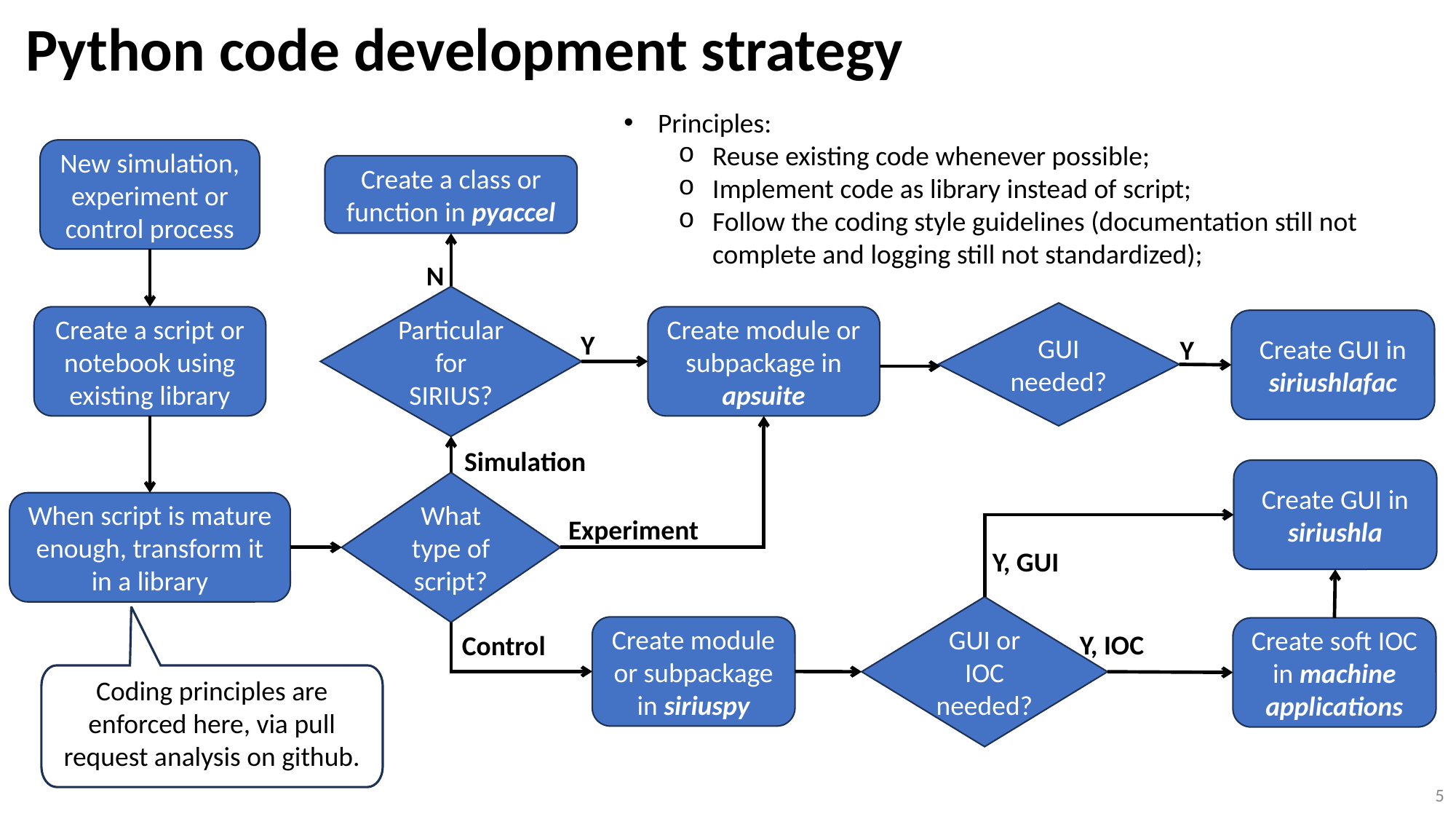

Python code development strategy
Principles:
Reuse existing code whenever possible;
Implement code as library instead of script;
Follow the coding style guidelines (documentation still not complete and logging still not standardized);
New simulation, experiment or control process
Create a class or function in pyaccel
N
Particular for SIRIUS?
GUI needed?
Create a script or notebook using existing library
Create module or subpackage in apsuite
Create GUI in siriushlafac
Y
Y
Simulation
Create GUI in siriushla
What type of script?
When script is mature enough, transform it in a library
Experiment
Y, GUI
GUI or IOC needed?

Coding principles are enforced here, via pull request analysis on github.
Create module or subpackage in siriuspy
Create soft IOC in machine applications
Y, IOC
Control
5